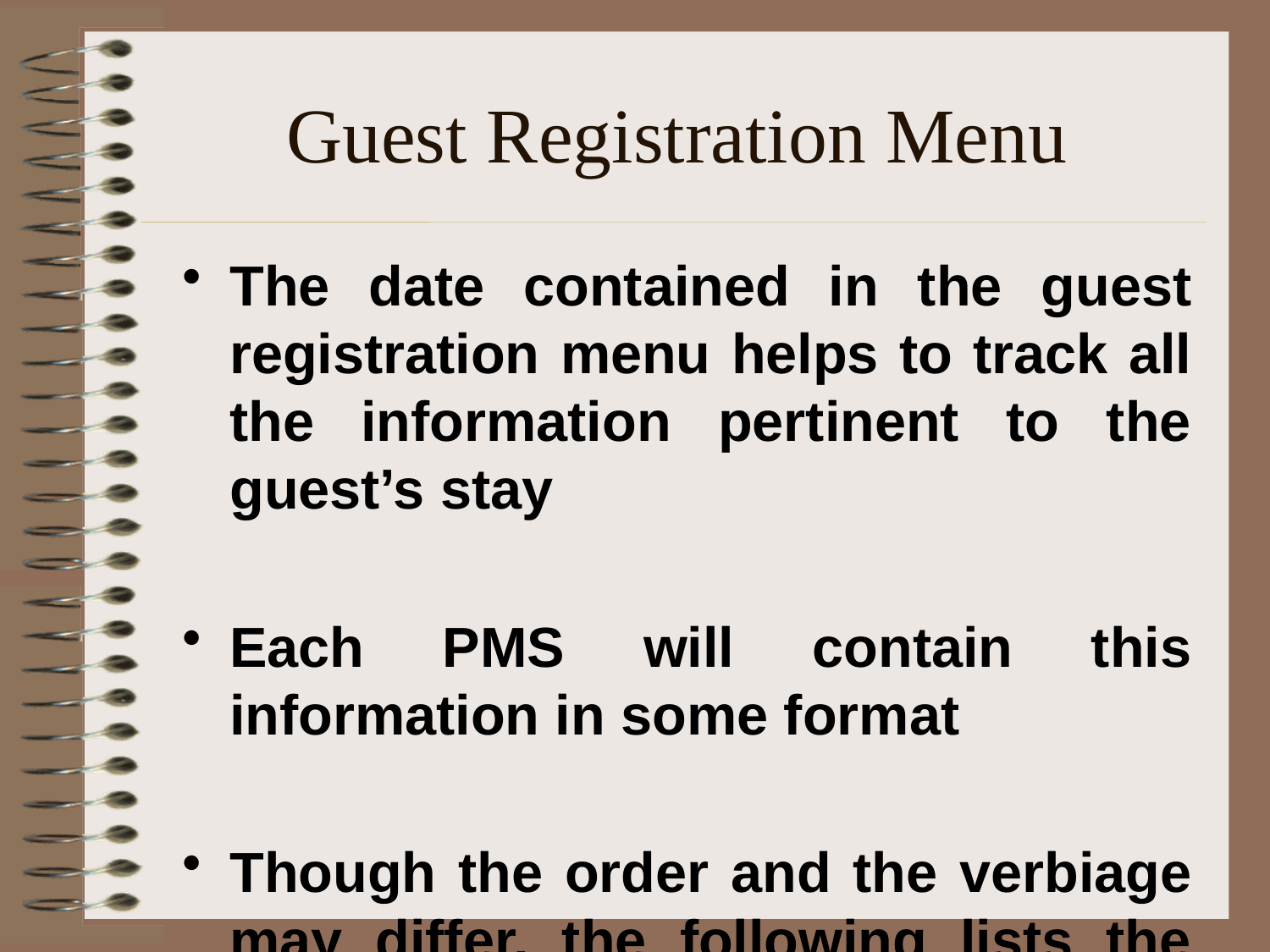

# Guest Registration Menu
The date contained in the guest registration menu helps to track all the information pertinent to the guest’s stay

Each PMS will contain this information in some format

Though the order and the verbiage may differ, the following lists the information contained within the registration menu: